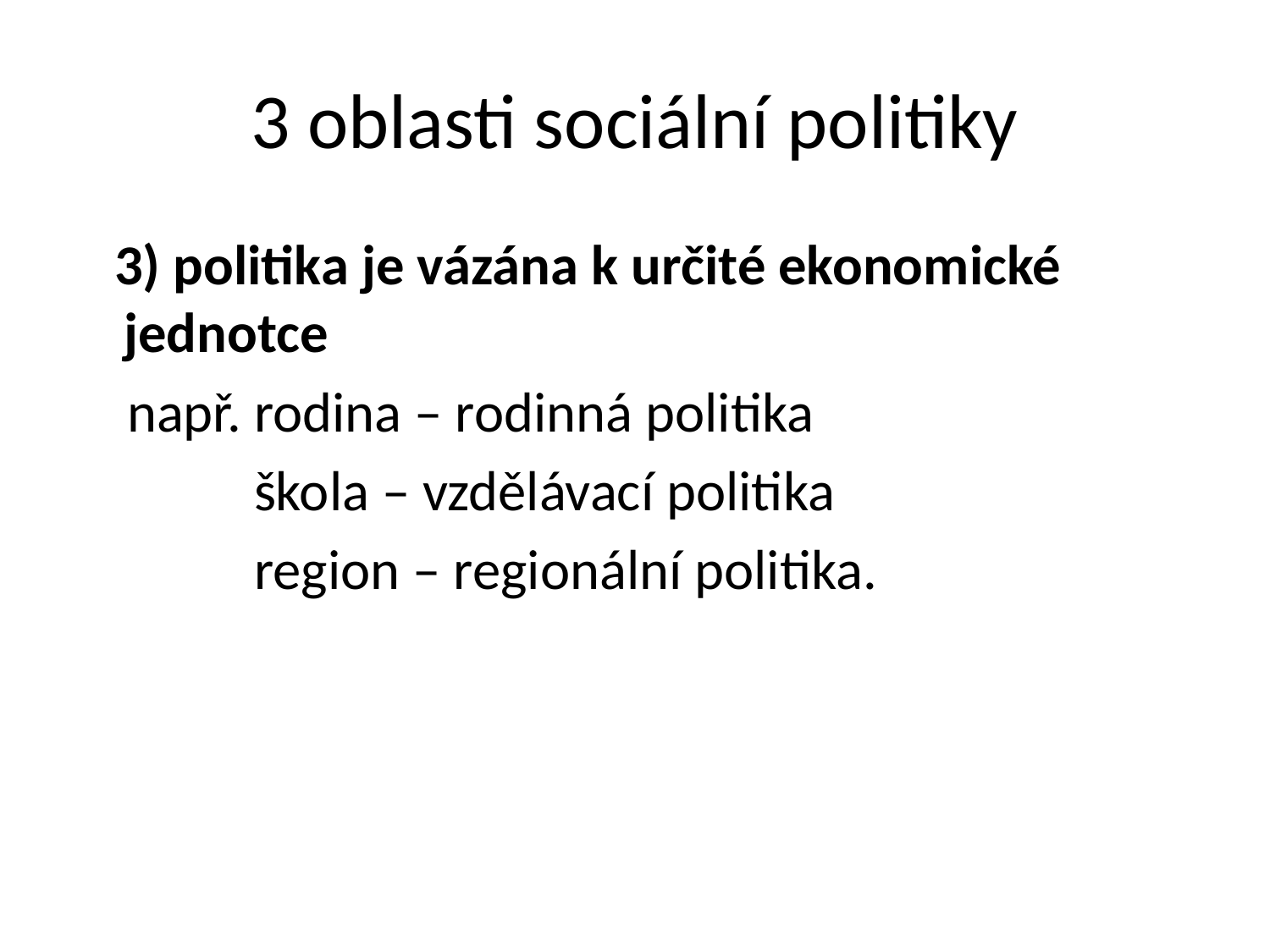

# 3 oblasti sociální politiky
   3) politika je vázána k určité ekonomické jednotce
    např. rodina – rodinná politika
              škola – vzdělávací politika
              region – regionální politika.